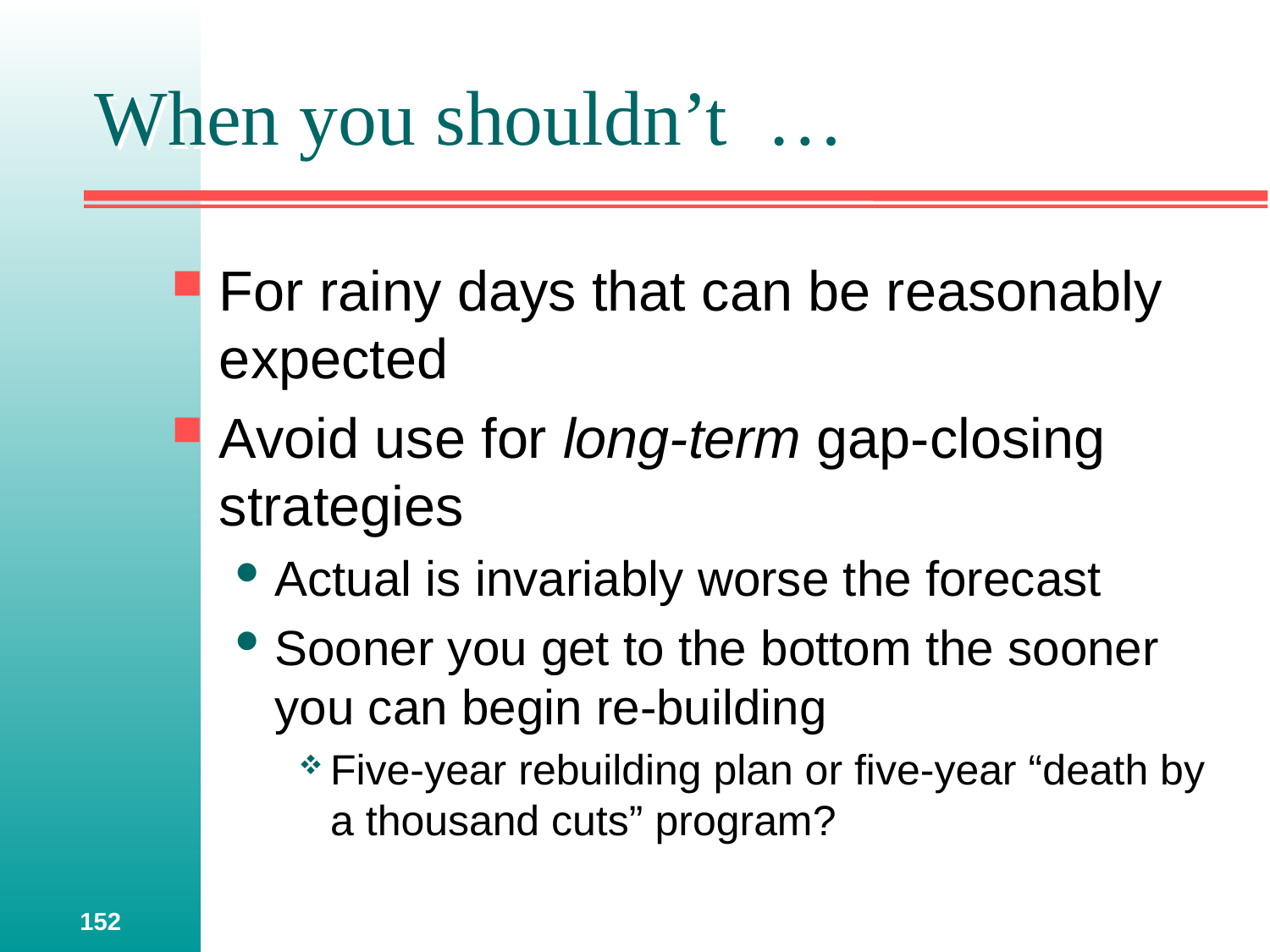

# When you shouldn’t  …
For rainy days that can be reasonably expected
Avoid use for long-term gap-closing strategies
Actual is invariably worse the forecast
Sooner you get to the bottom the sooner you can begin re-building
Five-year rebuilding plan or five-year “death by a thousand cuts” program?
152